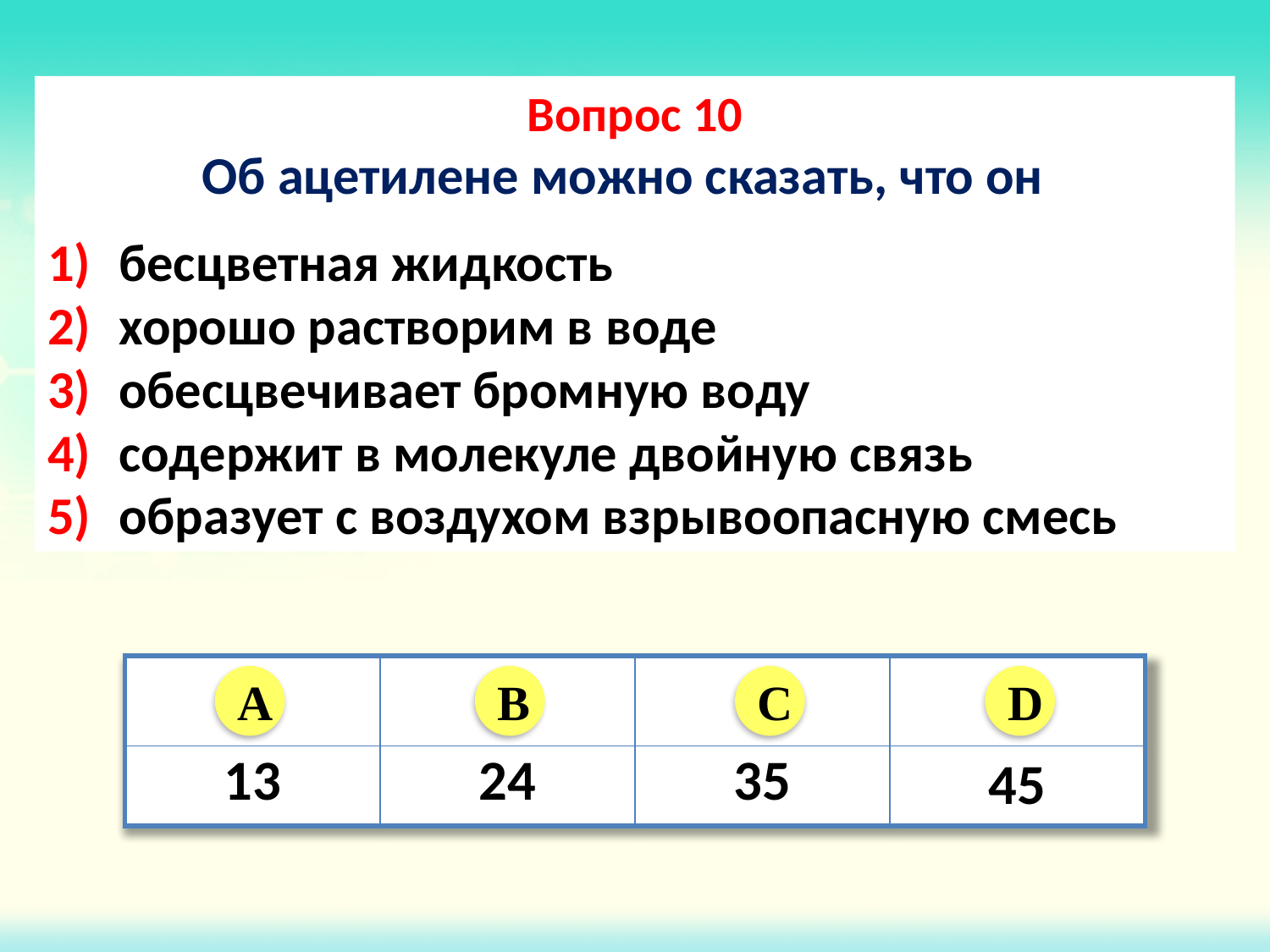

Вопрос 10
Об ацетилене можно сказать, что он

бесцветная жидкость
хорошо растворим в воде
обесцвечивает бромную воду
содержит в молекуле двойную связь
образует с воздухом взрывоопасную смесь
|  |  |  |  |
| --- | --- | --- | --- |
| 13 | 24 | 35 | 45 |
A
B
C
D